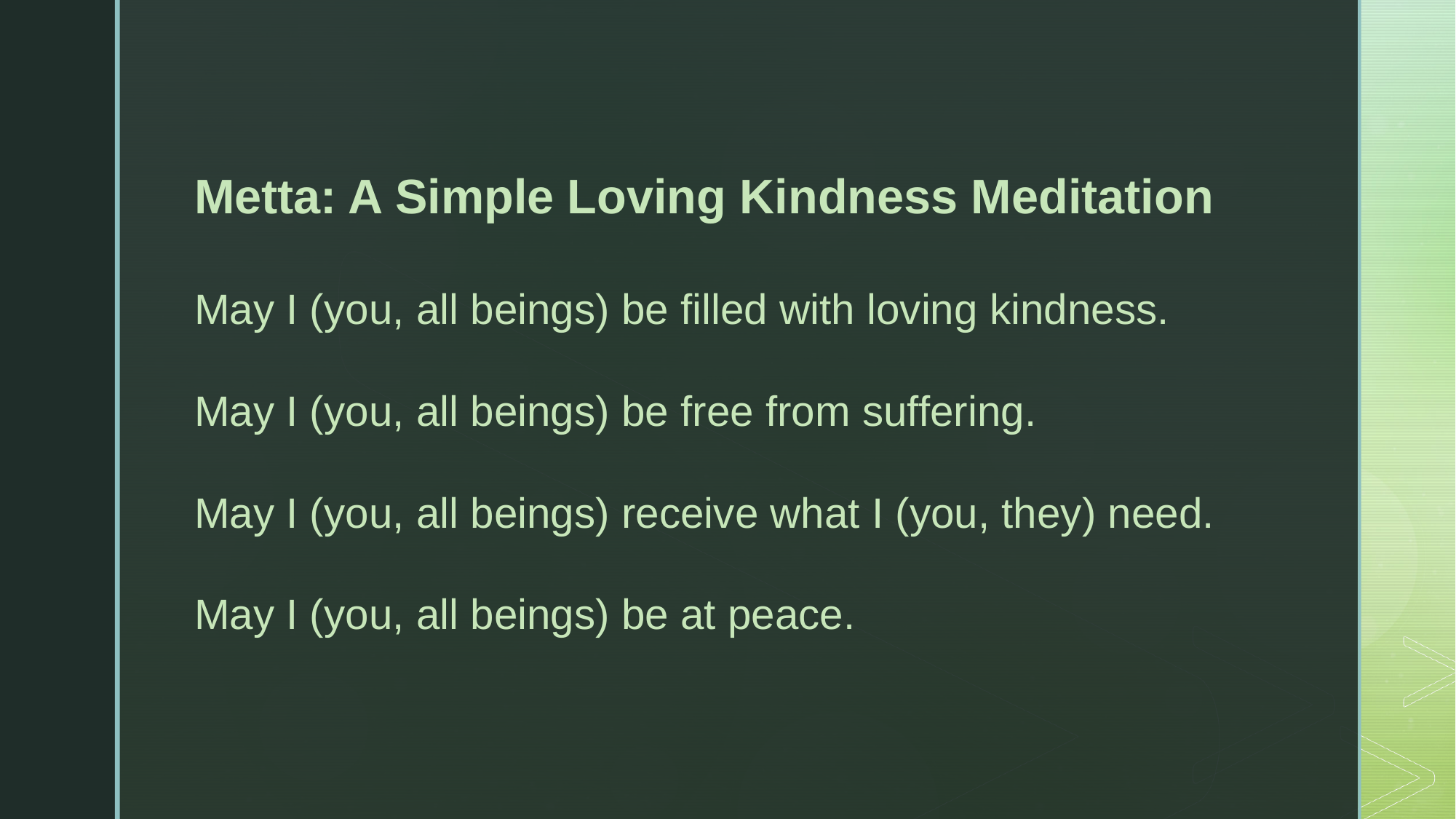

Metta: A Simple Loving Kindness Meditation

May I (you, all beings) be filled with loving kindness.

May I (you, all beings) be free from suffering.

May I (you, all beings) receive what I (you, they) need.

May I (you, all beings) be at peace.